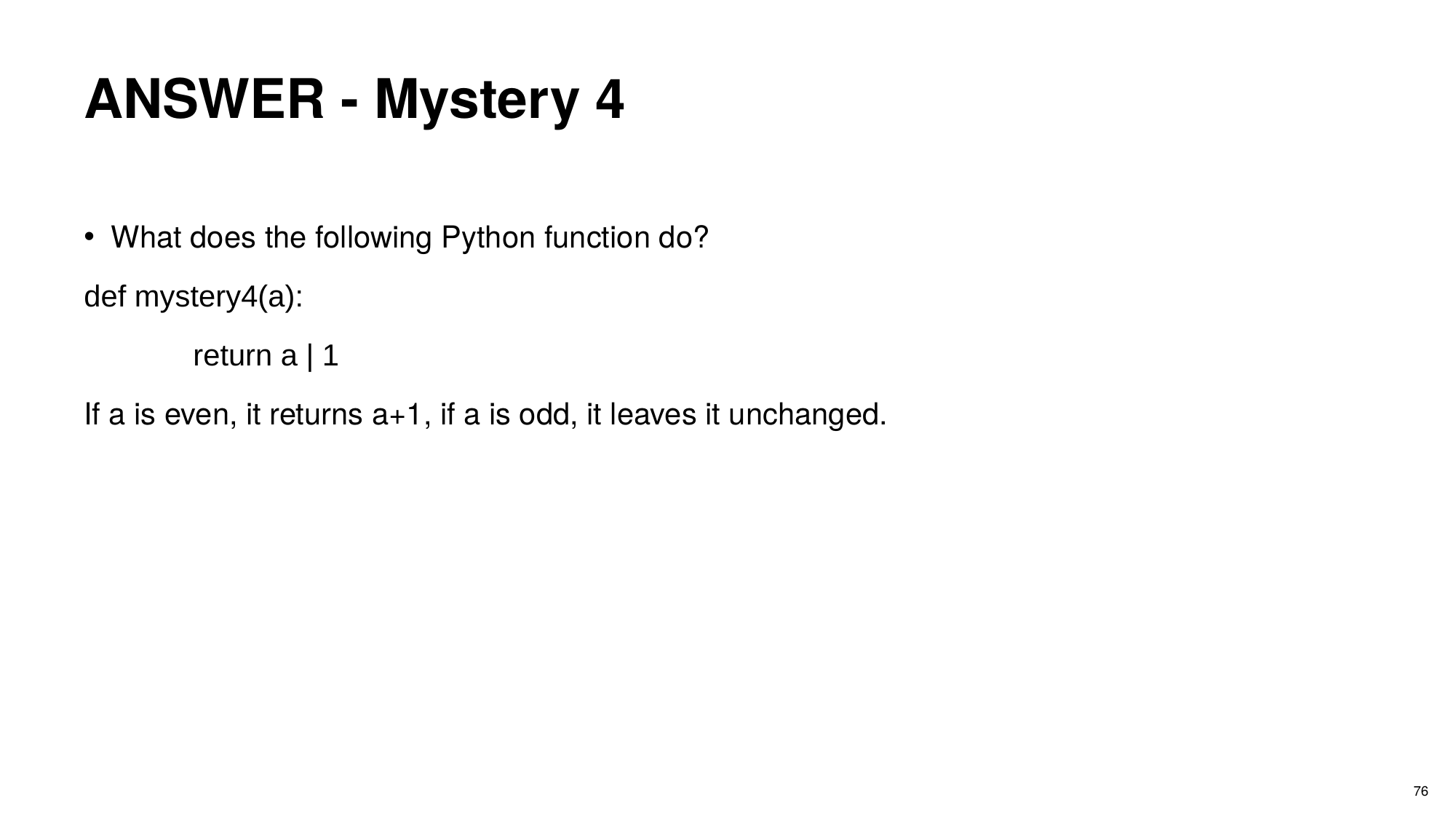

ANSWER - Mystery 4
What does the following Python function do?
def mystery4(a):
	return a | 1
If a is even, it returns a+1, if a is odd, it leaves it unchanged.

76